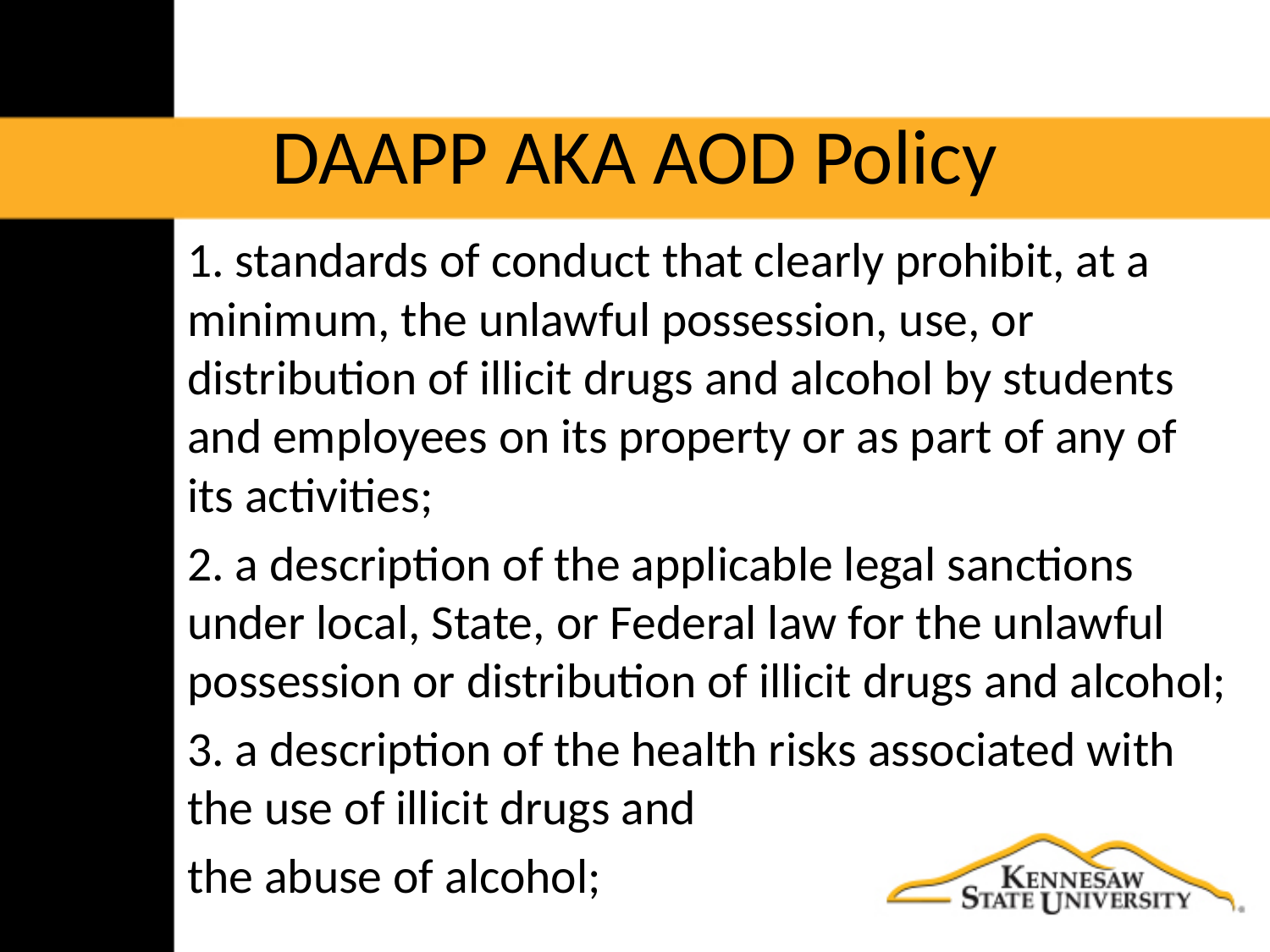

# DAAPP AKA AOD Policy
1. standards of conduct that clearly prohibit, at a minimum, the unlawful possession, use, or distribution of illicit drugs and alcohol by students and employees on its property or as part of any of its activities;
2. a description of the applicable legal sanctions under local, State, or Federal law for the unlawful possession or distribution of illicit drugs and alcohol;
3. a description of the health risks associated with the use of illicit drugs and
the abuse of alcohol;